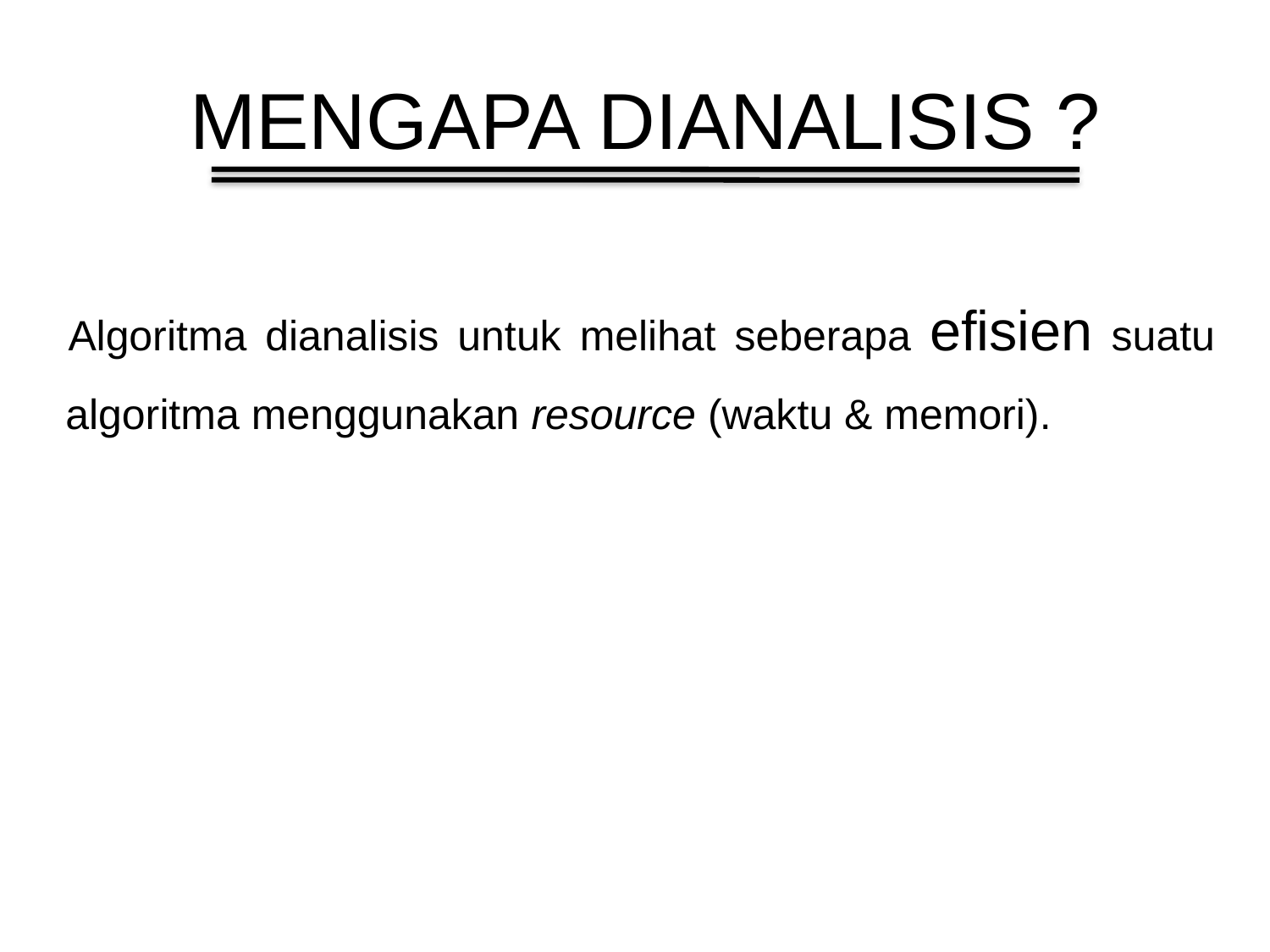

# MENGAPA DIANALISIS ?
Algoritma dianalisis untuk melihat seberapa efisien suatu algoritma menggunakan resource (waktu & memori).